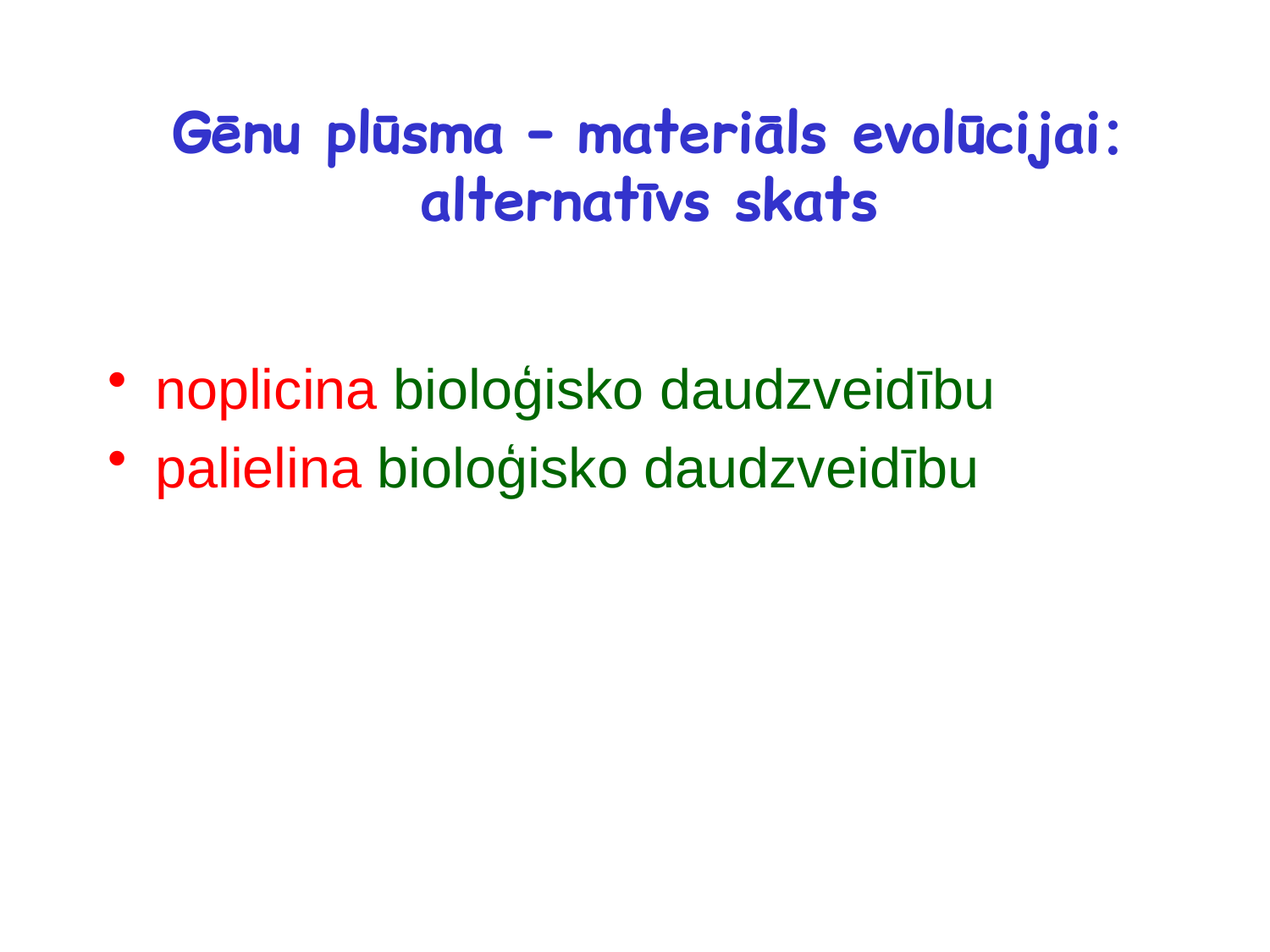

# Gēnu plūsma – materiāls evolūcijai: alternatīvs skats
noplicina bioloģisko daudzveidību
palielina bioloģisko daudzveidību